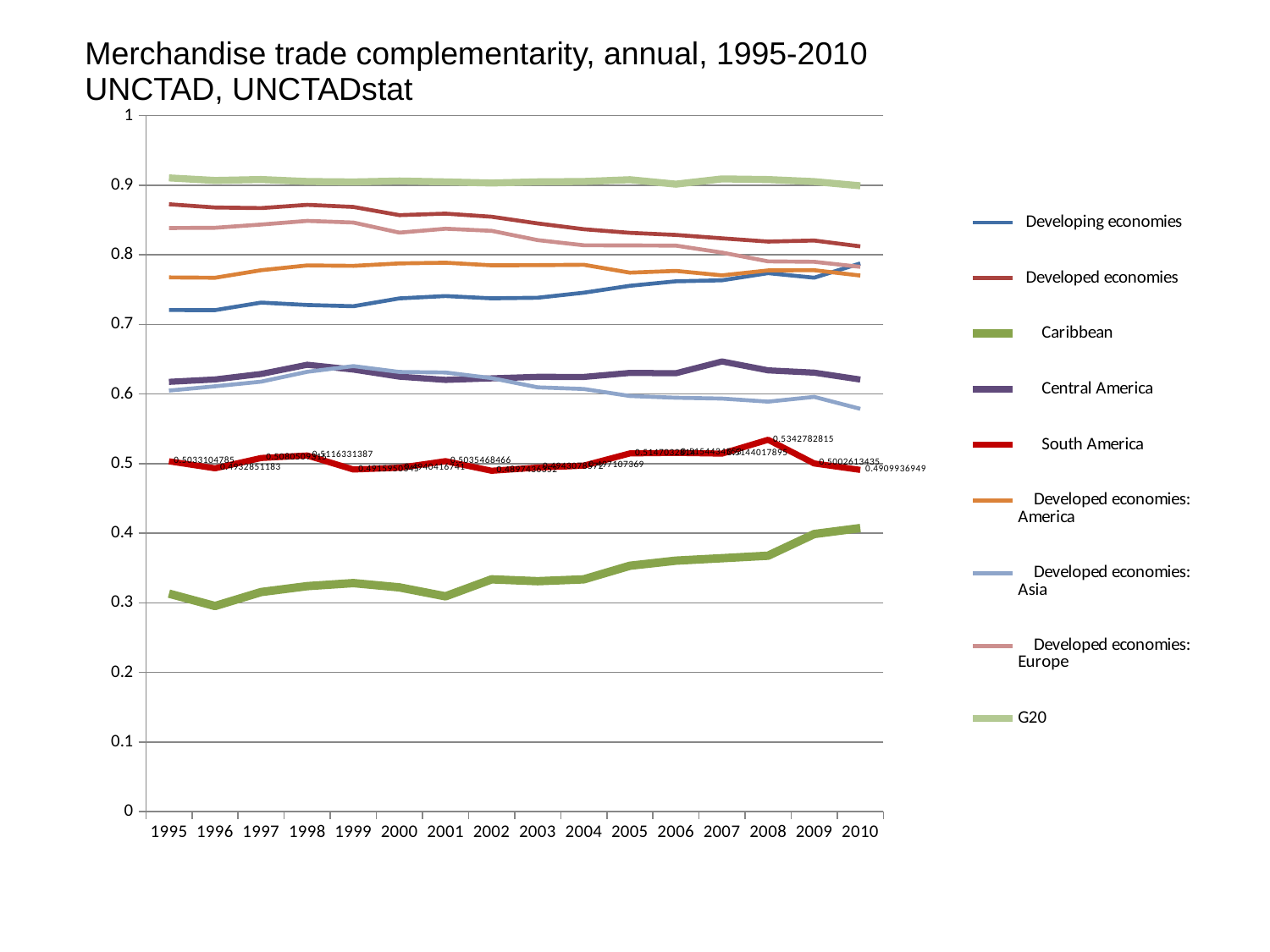

| Merchandise trade complementarity, annual, 1995-2010 |  |  |
| --- | --- | --- |
| UNCTAD, UNCTADstat |  |  |

### Chart

| Category |   Developing economies |   Developed economies |       Caribbean |       Central America |       South America |     Developed economies: America |     Developed economies: Asia |     Developed economies: Europe | G20 |
|---|---|---|---|---|---|---|---|---|---|
| 1995 | 0.7207202914 | 0.8727107946 | 0.3131224945 | 0.6175061138 | 0.5033104785 | 0.7675638255 | 0.6049367965 | 0.8385338698 | 0.9105943496 |
| 1996 | 0.7205757682 | 0.8680836328 | 0.2953315582 | 0.6209913492 | 0.4932851183 | 0.7671251459 | 0.61109696 | 0.8389224203 | 0.9069092609 |
| 1997 | 0.7313906919 | 0.8671795958 | 0.3154409399 | 0.6288518101 | 0.5080509315 | 0.7779207347 | 0.6177782087 | 0.8435671497 | 0.9082426076 |
| 1998 | 0.7279635147 | 0.8718689103 | 0.323880077 | 0.6420598827 | 0.5116331387 | 0.7848066977 | 0.6319452975 | 0.8487880788 | 0.9053925257 |
| 1999 | 0.7261388481 | 0.8688256692 | 0.3282911506 | 0.6352107997 | 0.4915950345 | 0.7841878964 | 0.6401004404 | 0.8464486476 | 0.9047607731 |
| 2000 | 0.7374083763 | 0.8570917423 | 0.3220807723 | 0.6249572268 | 0.4940416741 | 0.7876943394 | 0.6317482278 | 0.8319478557 | 0.906085953 |
| 2001 | 0.740798962 | 0.8592341046 | 0.3092694088 | 0.6203066565 | 0.5035468466 | 0.7886758795 | 0.630943384 | 0.8375503956 | 0.9047921774 |
| 2002 | 0.7375170548 | 0.8547600874 | 0.3336691162 | 0.6225574285 | 0.4897436352 | 0.784947513 | 0.6228759768 | 0.8345195854 | 0.9032733617 |
| 2003 | 0.7383449752 | 0.8451486248 | 0.3310248743 | 0.6246866661 | 0.4943078572 | 0.7852063429 | 0.6096380983 | 0.8211496254 | 0.9049254223 |
| 2004 | 0.7456402545 | 0.8368361592 | 0.3336327188 | 0.6245774852 | 0.497107369 | 0.7857503483 | 0.6072227579 | 0.813796588 | 0.9053901093 |
| 2005 | 0.7555273338 | 0.8316431551 | 0.3532146153 | 0.630374456 | 0.5147032814 | 0.7744009532 | 0.5971669031 | 0.8135679547 | 0.9079493967 |
| 2006 | 0.7619596154 | 0.8286546071 | 0.3605234149 | 0.6298980945 | 0.5154434553 | 0.7769562644 | 0.5946884559 | 0.8132759363 | 0.9015641595 |
| 2007 | 0.7634270289 | 0.8237382724 | 0.3640514483 | 0.6468275421 | 0.5144017895 | 0.770568717 | 0.5934856993 | 0.8033157523 | 0.9091277047 |
| 2008 | 0.7737040511 | 0.8190746173 | 0.3676181927 | 0.6340631179 | 0.5342782815 | 0.7776509092 | 0.5890884266 | 0.7906512895 | 0.9082122913 |
| 2009 | 0.767191764 | 0.8205991012 | 0.398772415 | 0.6307177223 | 0.5002613435 | 0.7779010959 | 0.5958776392 | 0.79002756 | 0.9052712439 |
| 2010 | 0.7876655927 | 0.8121902677 | 0.4073147991 | 0.6208514162 | 0.4909936949 | 0.7702789789 | 0.5787364667 | 0.7827636335 | 0.8991956933 |